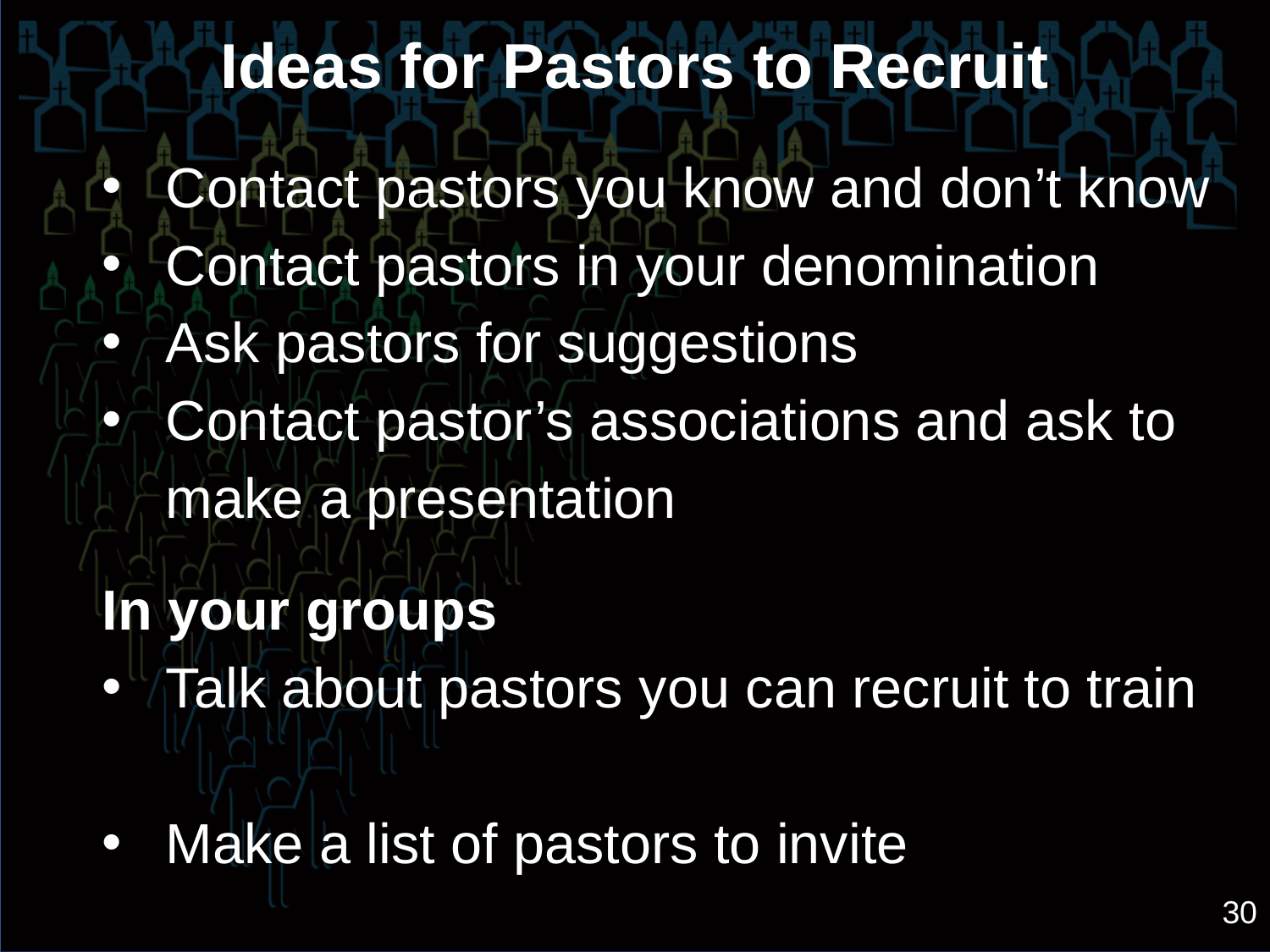

# Ideas for Pastors to Recruit
Contact pastors you know and don’t know
Contact pastors in your denomination
Ask pastors for suggestions
Contact pastor’s associations and ask to make a presentation

In your groups
Talk about pastors you can recruit to train

Make a list of pastors to invite
30